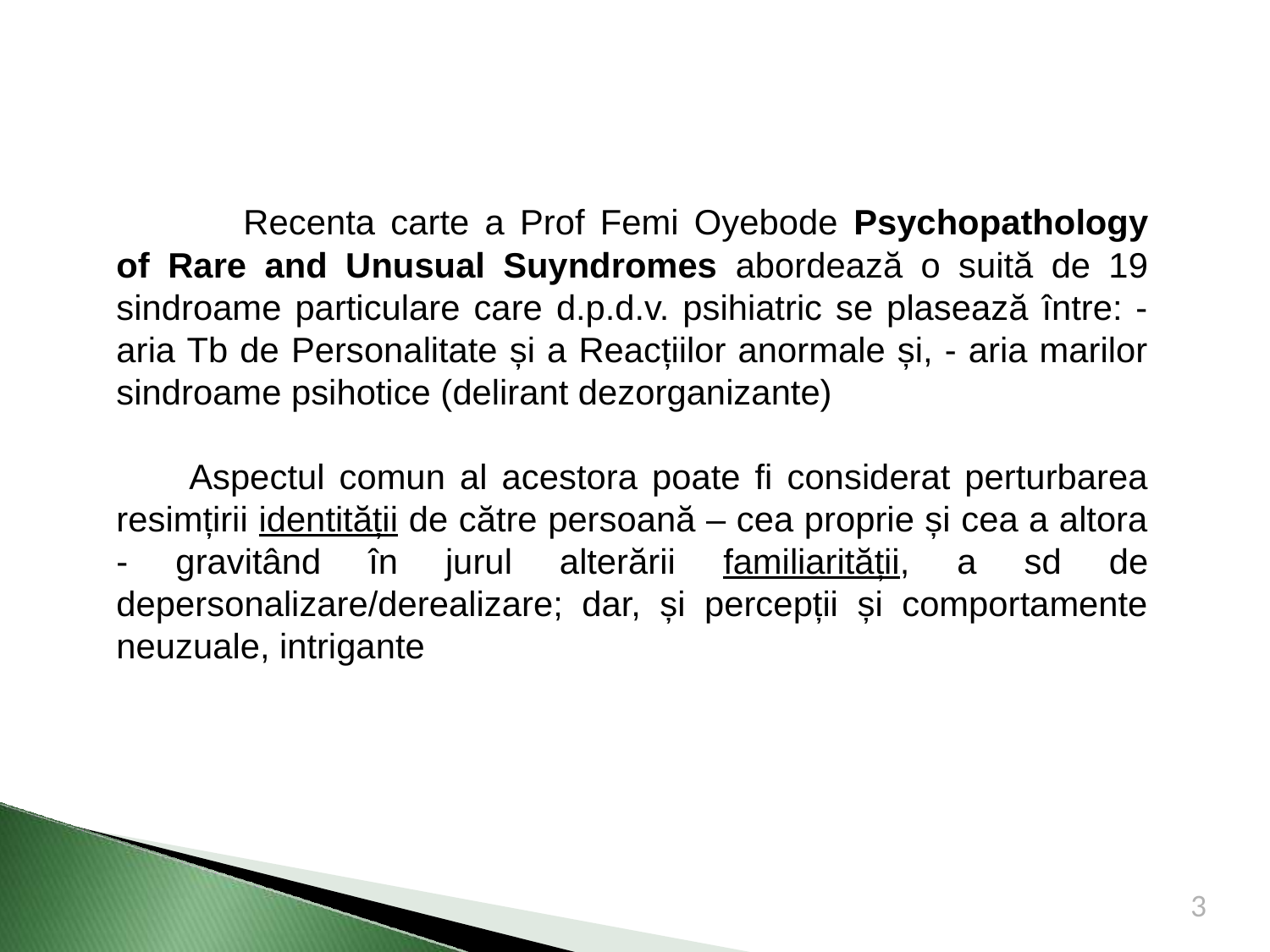

Recenta carte a Prof Femi Oyebode Psychopathology of Rare and Unusual Suyndromes abordează o suită de 19 sindroame particulare care d.p.d.v. psihiatric se plasează între: - aria Tb de Personalitate și a Reacțiilor anormale și, - aria marilor sindroame psihotice (delirant dezorganizante)

     Aspectul comun al acestora poate fi considerat perturbarea resimțirii identității de către persoană – cea proprie și cea a altora - gravitând în jurul alterării familiarității, a sd de depersonalizare/derealizare; dar, și percepții și comportamente neuzuale, intrigante
3